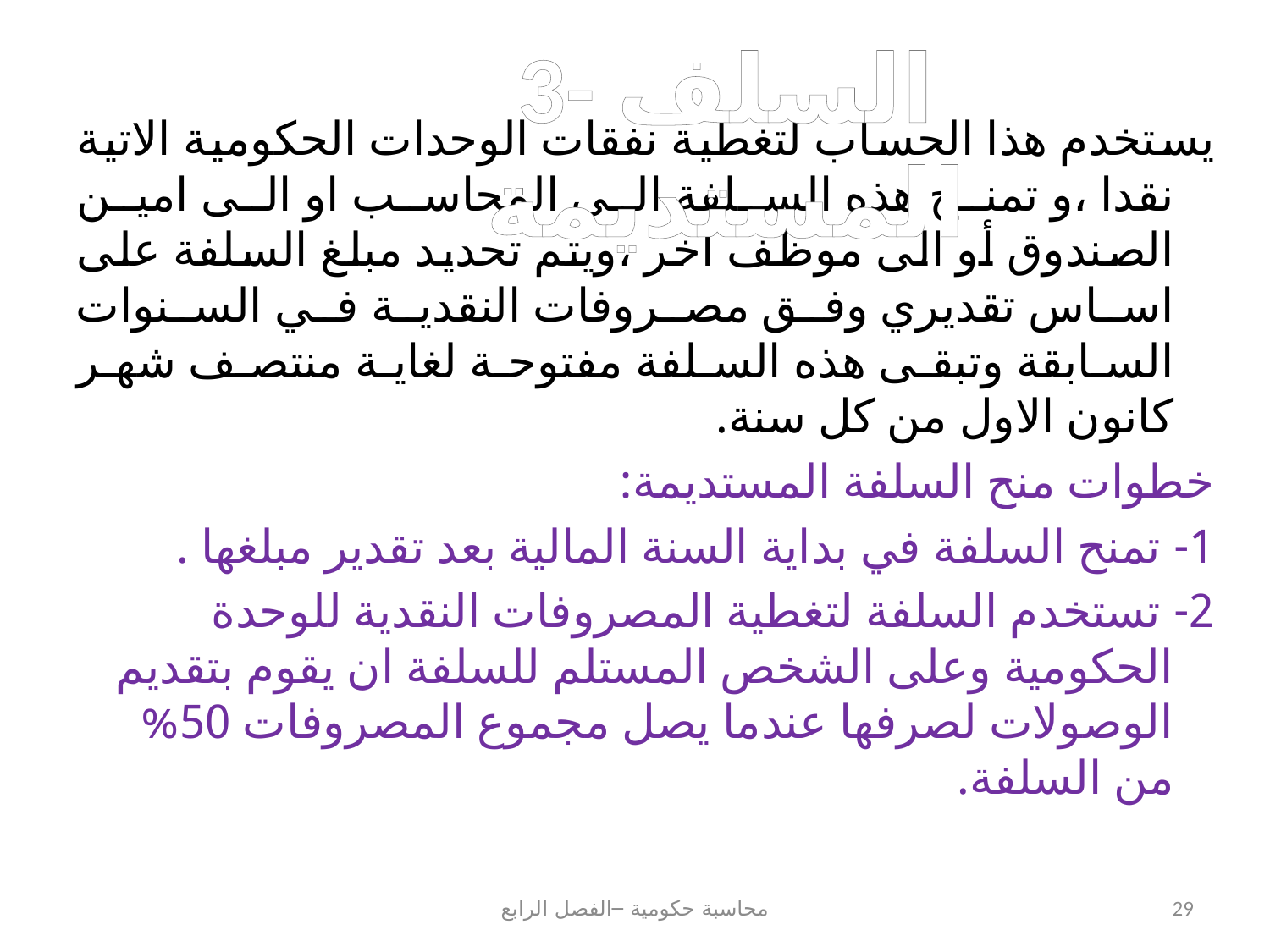

3- السلف المستديمة

يستخدم هذا الحساب لتغطية نفقات الوحدات الحكومية الاتية نقدا ،و تمنح هذه السلفة الى المحاسب او الى امين الصندوق أو الى موظف اخر ،ويتم تحديد مبلغ السلفة على اساس تقديري وفق مصروفات النقدية في السنوات السابقة وتبقى هذه السلفة مفتوحة لغاية منتصف شهر كانون الاول من كل سنة.
خطوات منح السلفة المستديمة:
1- تمنح السلفة في بداية السنة المالية بعد تقدير مبلغها .
2- تستخدم السلفة لتغطية المصروفات النقدية للوحدة الحكومية وعلى الشخص المستلم للسلفة ان يقوم بتقديم الوصولات لصرفها عندما يصل مجموع المصروفات 50% من السلفة.

محاسبة حكومية –الفصل الرابع
29